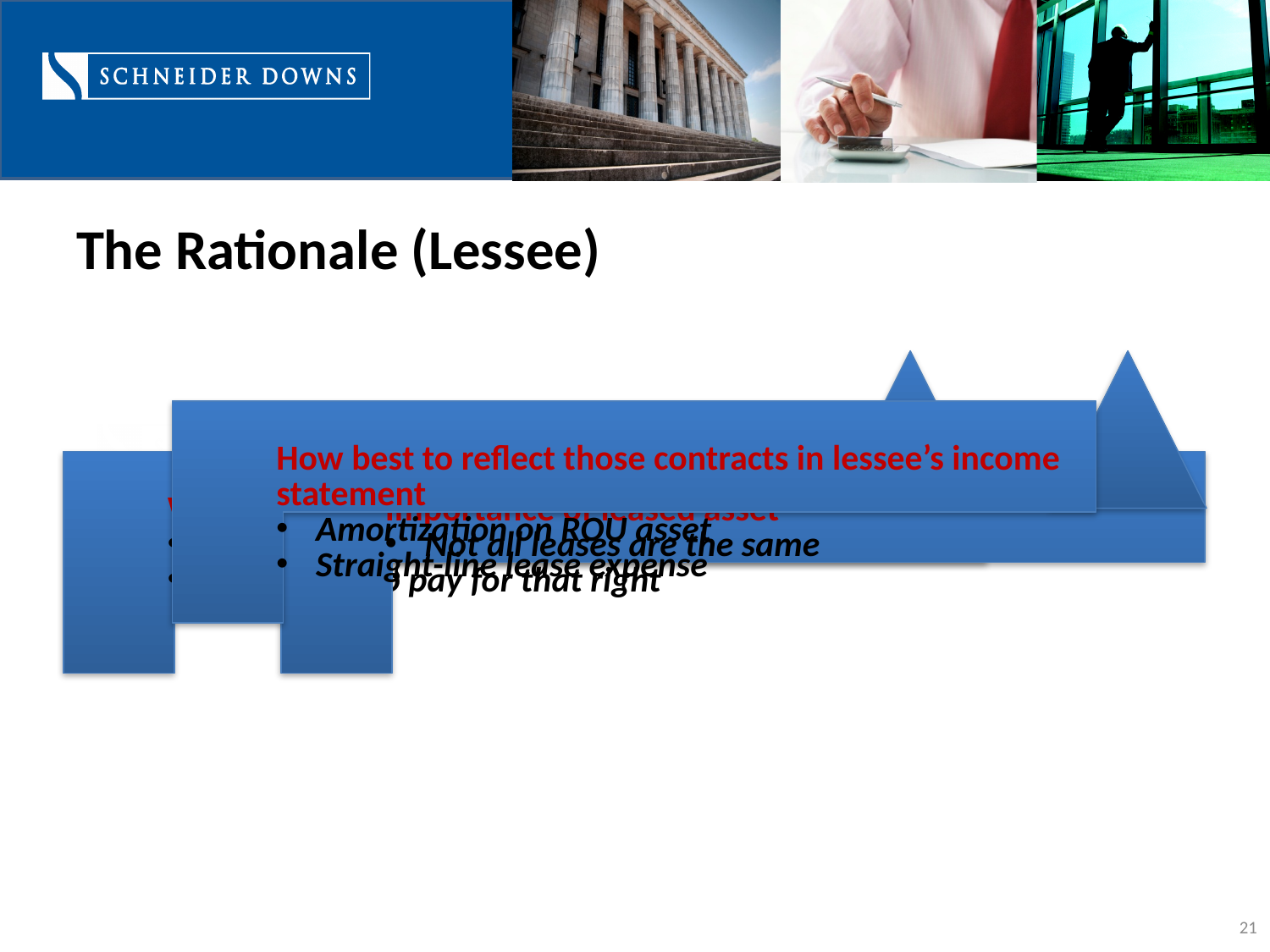

# The Rationale (Lessee)
Obligation to pay for that right
How best to reflect those contracts in lessee’s income statement
Straight-line lease expense
21